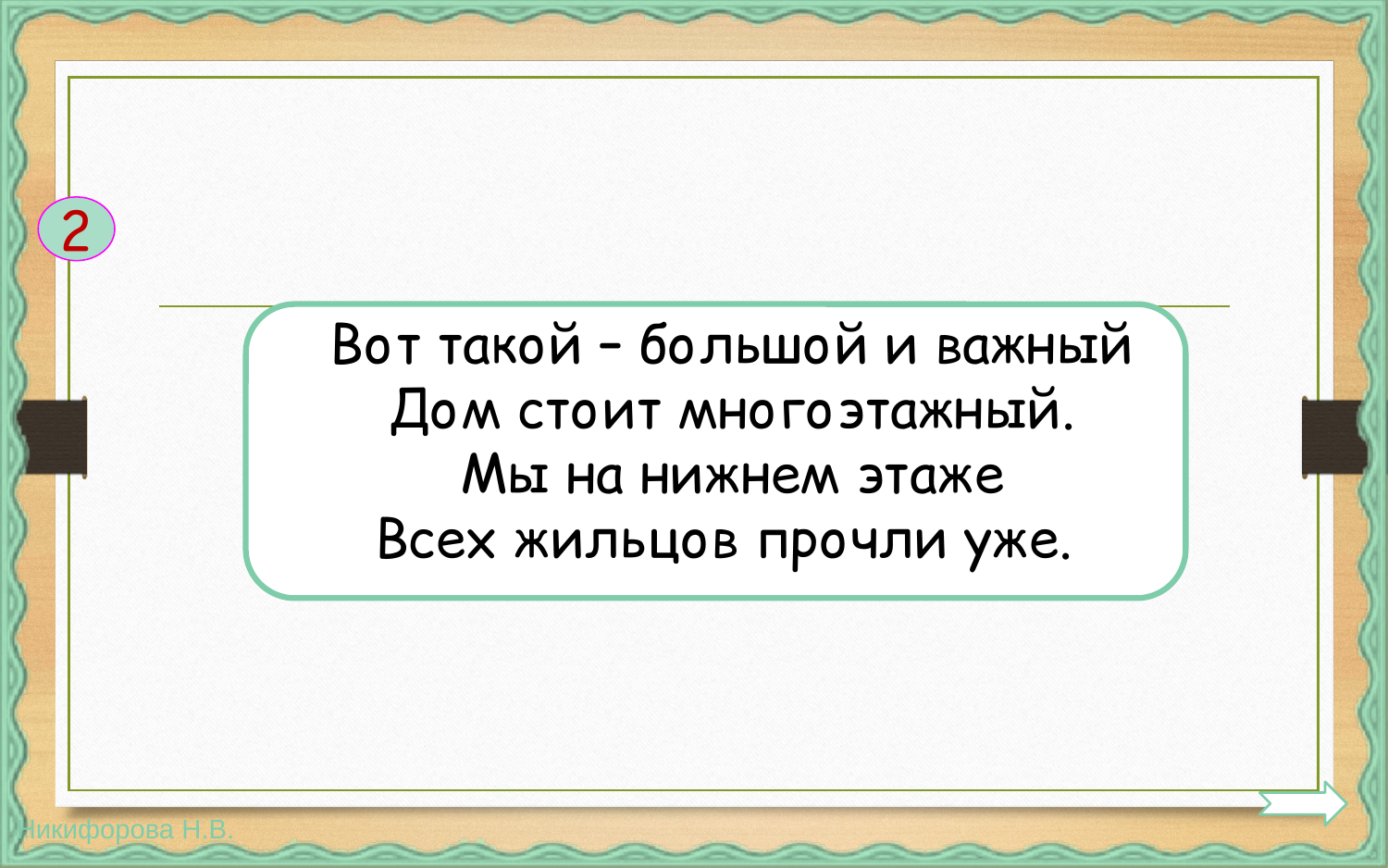

2
Вот такой – большой и важный
Дом стоит многоэтажный.
Мы на нижнем этаже
Всех жильцов прочли уже.